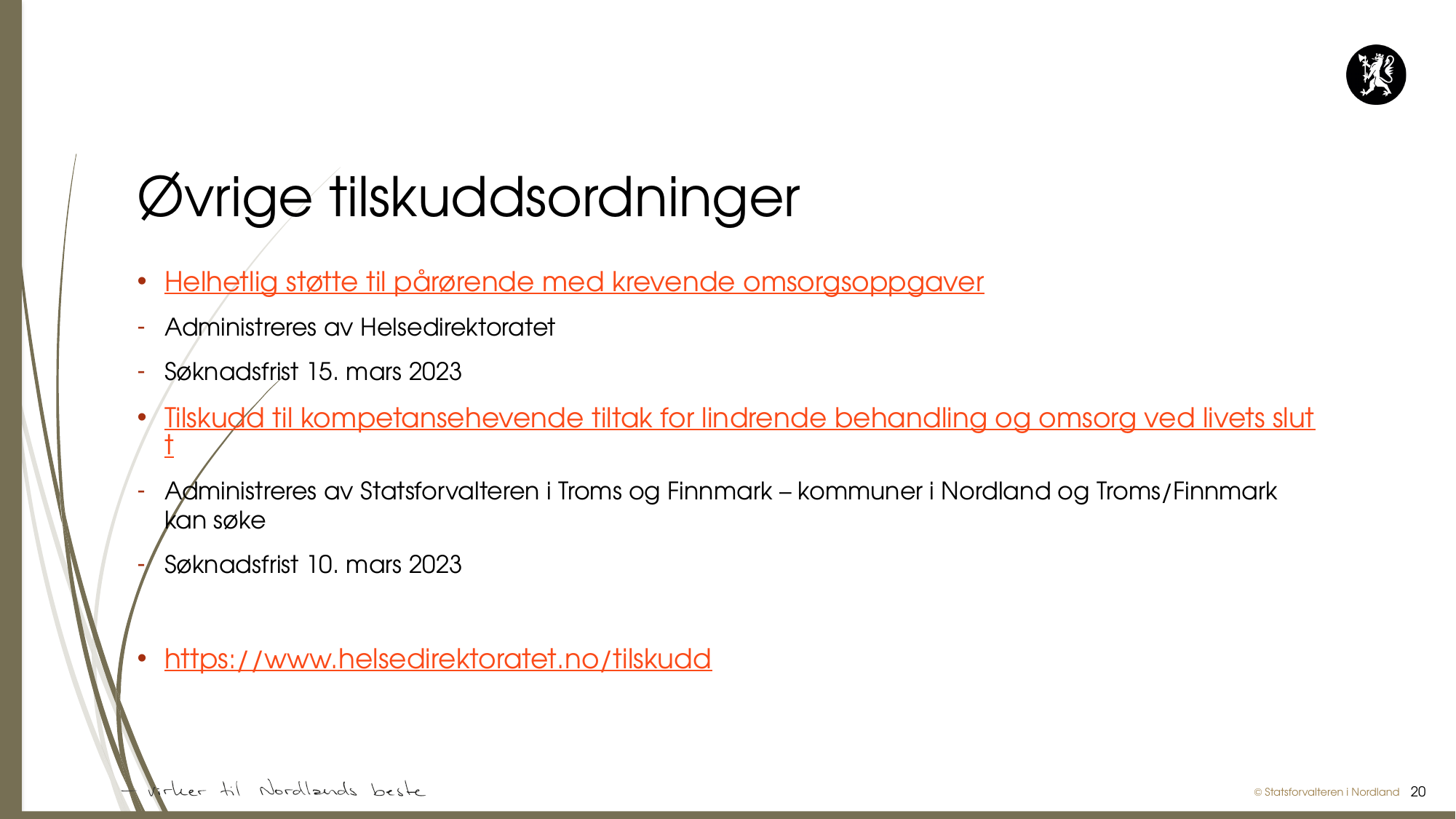

# Øvrige tilskuddsordninger
Helhetlig støtte til pårørende med krevende omsorgsoppgaver
Administreres av Helsedirektoratet
Søknadsfrist 15. mars 2023
Tilskudd til kompetansehevende tiltak for lindrende behandling og omsorg ved livets slutt
Administreres av Statsforvalteren i Troms og Finnmark – kommuner i Nordland og Troms/Finnmark kan søke
Søknadsfrist 10. mars 2023

https://www.helsedirektoratet.no/tilskudd